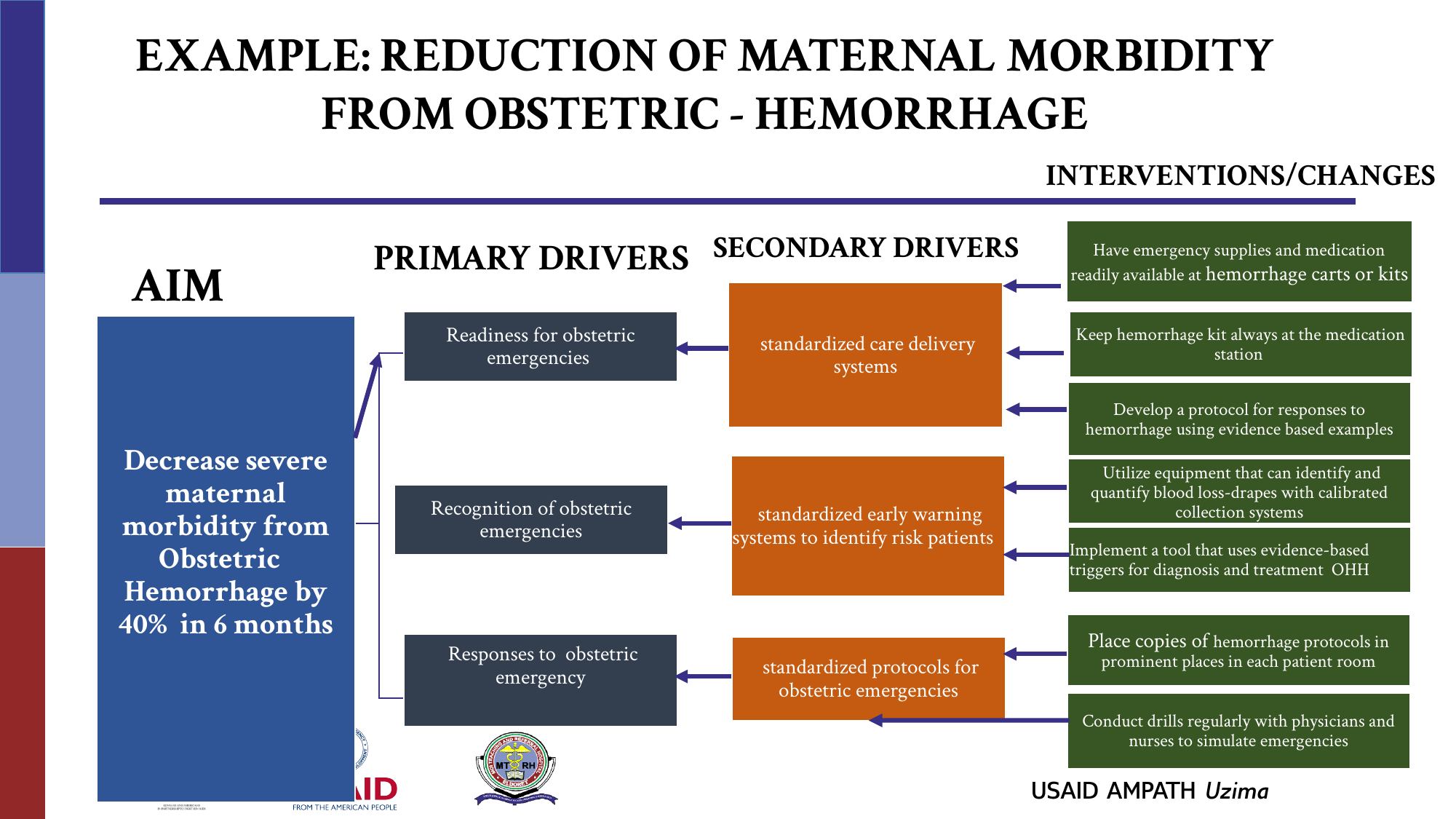

Example: Reduction of maternal Morbidity from Obstetric - Hemorrhage
Interventions/Changes

Have emergency supplies and medication readily available at hemorrhage carts or kits
 standardized care delivery systems
Readiness for obstetric emergencies
Keep hemorrhage kit always at the medication station

Develop a protocol for responses to hemorrhage using evidence based examples
 standardized early warning systems to identify risk patients
 Utilize equipment that can identify and quantify blood loss-drapes with calibrated collection systems
Decrease severe maternal morbidity from Obstetric   Hemorrhage by 40%  in 6 months

Recognition of obstetric emergencies

Implement a tool that uses evidence-based triggers for diagnosis and treatment  OHH
Place copies of hemorrhage protocols in prominent places in each patient room
 Responses to  obstetric emergency

 standardized protocols for obstetric emergencies
Conduct drills regularly with physicians and nurses to simulate emergencies
Secondary Drivers
Primary Drivers
Aim